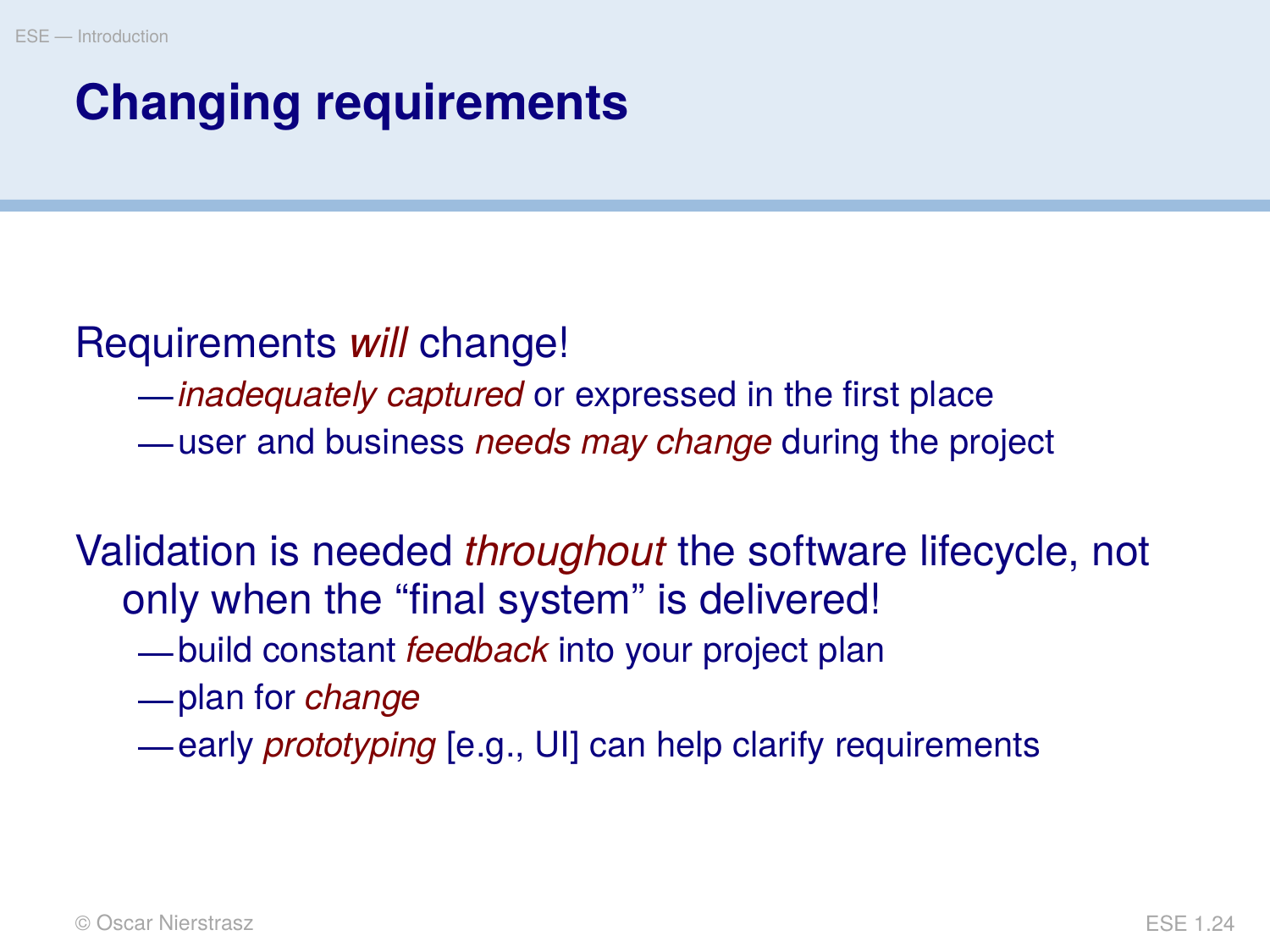

ESE — Introduction
# Changing requirements
Requirements will change!
inadequately captured or expressed in the first place
user and business needs may change during the project

Validation is needed throughout the software lifecycle, not only when the “final system” is delivered!
build constant feedback into your project plan
plan for change
early prototyping [e.g., UI] can help clarify requirements
© Oscar Nierstrasz
ESE 1.24